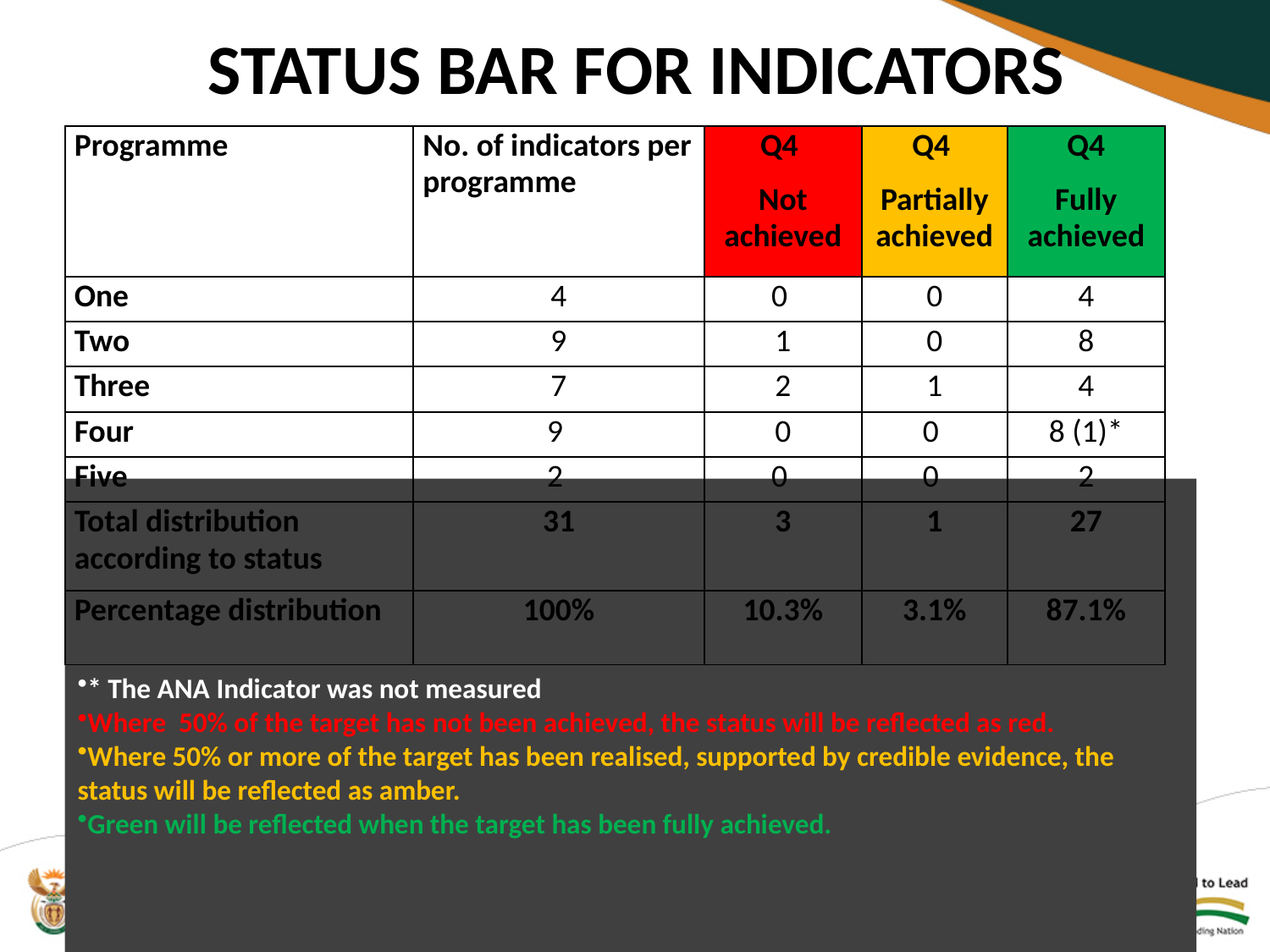

# STATUS BAR FOR INDICATORS
| Programme | No. of indicators per programme | Q4 Not achieved | Q4 Partially achieved | Q4 Fully achieved |
| --- | --- | --- | --- | --- |
| One | 4 | 0 | 0 | 4 |
| Two | 9 | 1 | 0 | 8 |
| Three | 7 | 2 | 1 | 4 |
| Four | 9 | 0 | 0 | 8 (1)\* |
| Five | 2 | 0 | 0 | 2 |
| Total distribution according to status | 31 | 3 | 1 | 27 |
| Percentage distribution | 100% | 10.3% | 3.1% | 87.1% |
* The ANA Indicator was not measured
Where  50% of the target has not been achieved, the status will be reflected as red.
Where 50% or more of the target has been realised, supported by credible evidence, the status will be reflected as amber.
Green will be reflected when the target has been fully achieved.
12